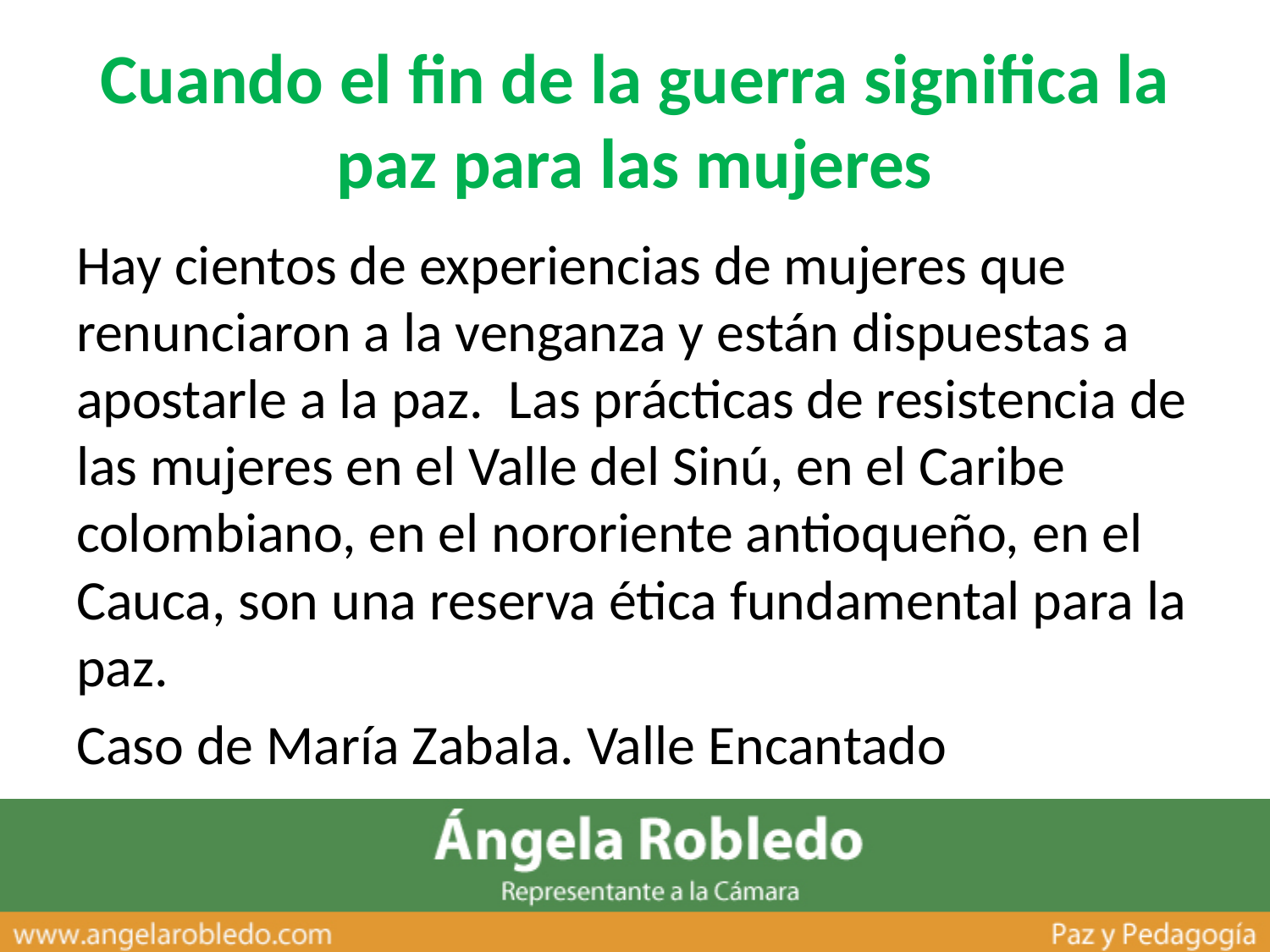

# Cuando el fin de la guerra significa la paz para las mujeres
Hay cientos de experiencias de mujeres que renunciaron a la venganza y están dispuestas a apostarle a la paz.  Las prácticas de resistencia de las mujeres en el Valle del Sinú, en el Caribe colombiano, en el nororiente antioqueño, en el Cauca, son una reserva ética fundamental para la paz.
Caso de María Zabala. Valle Encantado